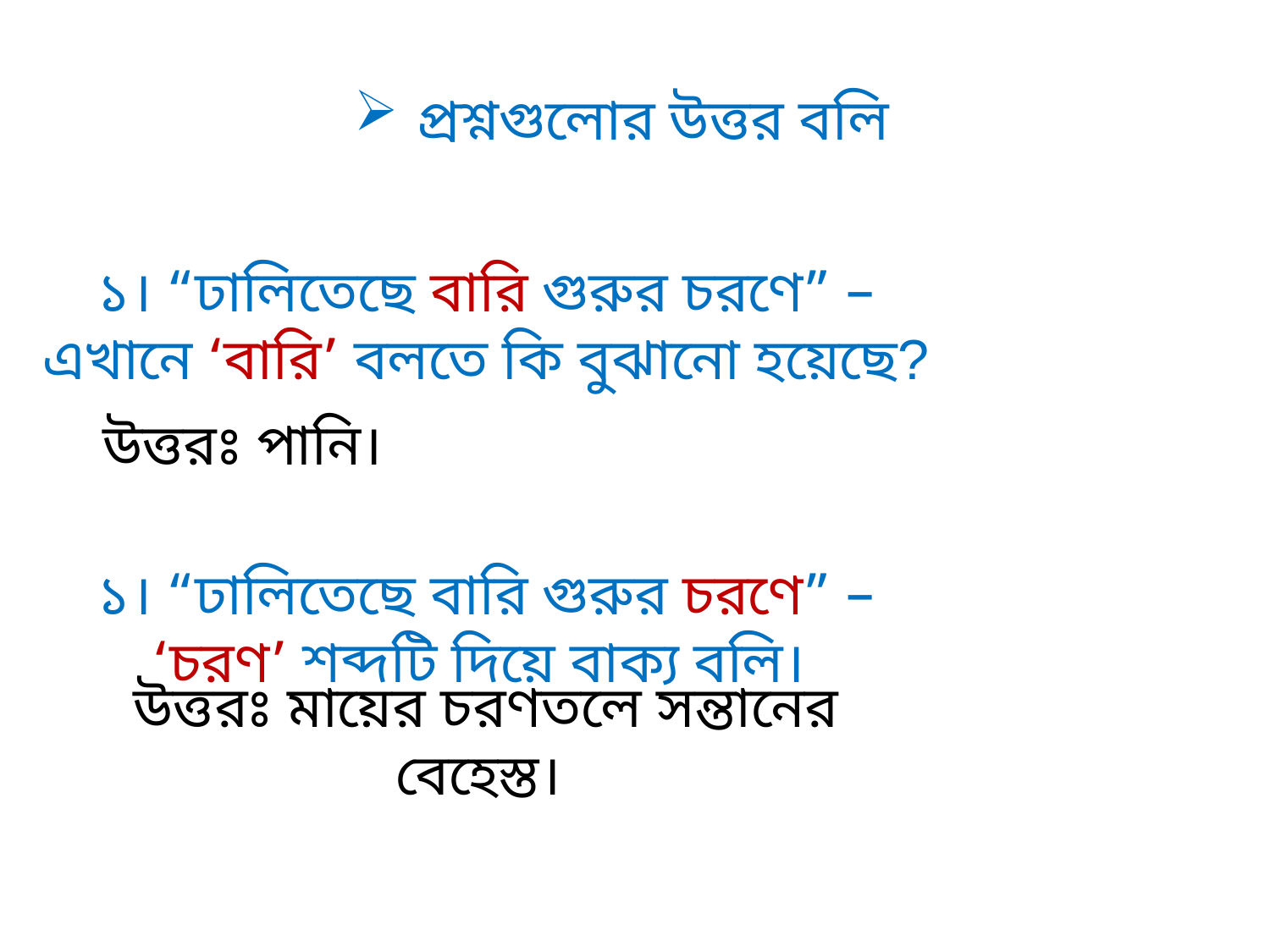

প্রশ্নগুলোর উত্তর বলি
১। “ঢালিতেছে বারি গুরুর চরণে” – এখানে ‘বারি’ বলতে কি বুঝানো হয়েছে?
উত্তরঃ পানি।
১। “ঢালিতেছে বারি গুরুর চরণে” – ‘চরণ’ শব্দটি দিয়ে বাক্য বলি।
উত্তরঃ মায়ের চরণতলে সন্তানের বেহেস্ত।